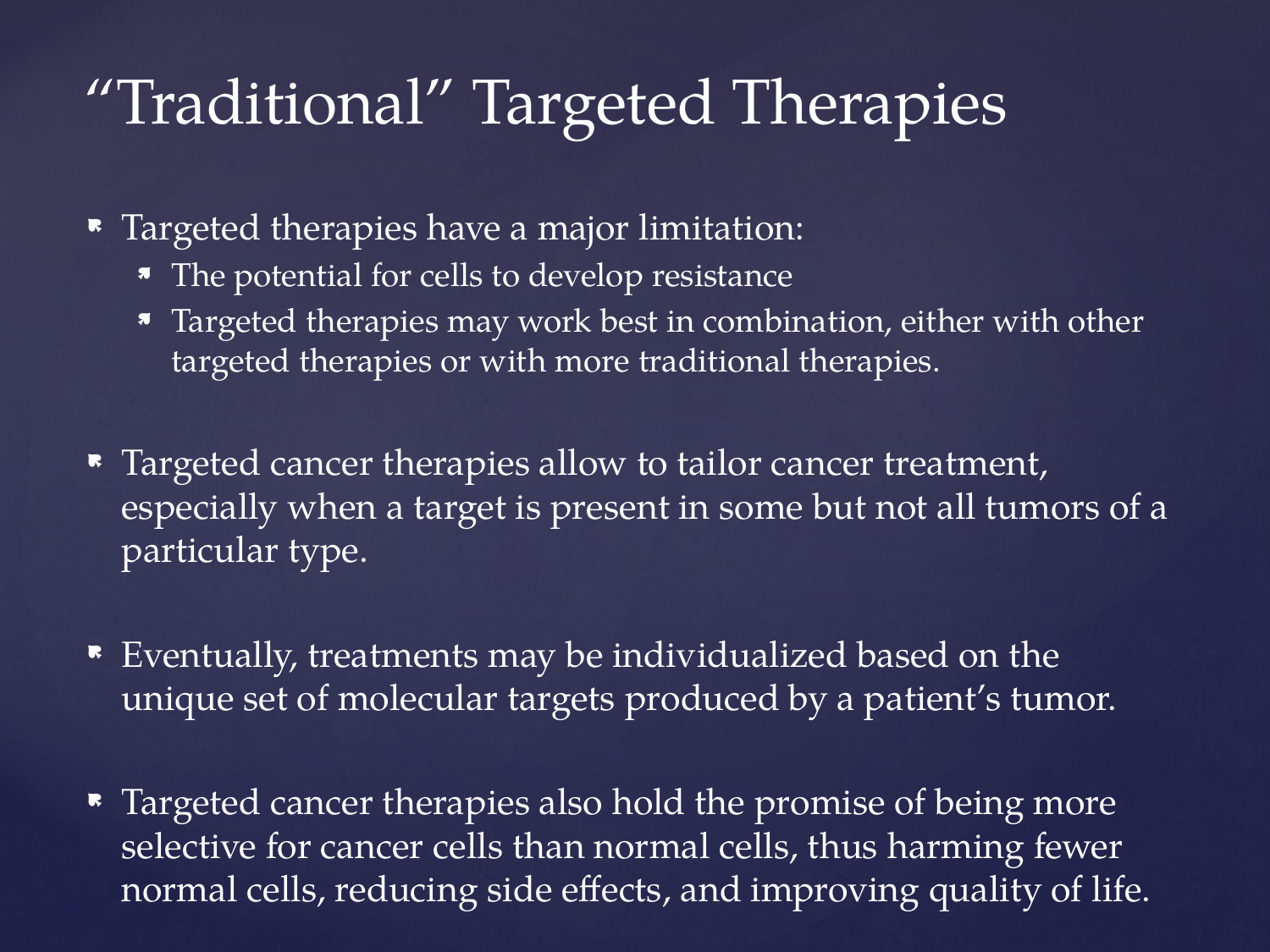

# “Traditional” Targeted Therapies
Targeted therapies have a major limitation:
The potential for cells to develop resistance
Targeted therapies may work best in combination, either with other targeted therapies or with more traditional therapies.

Targeted cancer therapies allow to tailor cancer treatment, especially when a target is present in some but not all tumors of a particular type.

Eventually, treatments may be individualized based on the unique set of molecular targets produced by a patient’s tumor.

Targeted cancer therapies also hold the promise of being more selective for cancer cells than normal cells, thus harming fewer normal cells, reducing side effects, and improving quality of life.